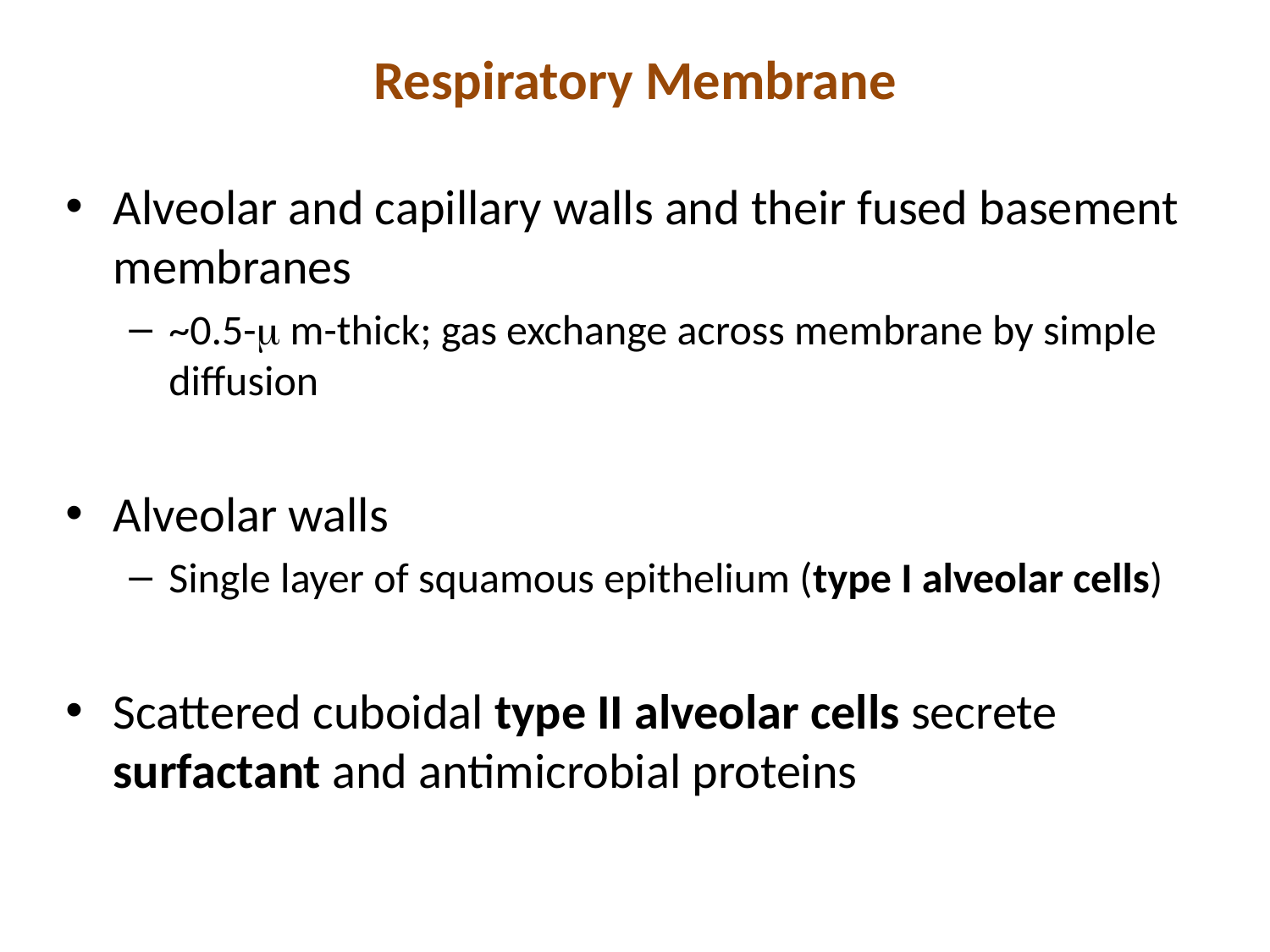

# Respiratory Membrane
Alveolar and capillary walls and their fused basement membranes
~0.5-μ m-thick; gas exchange across membrane by simple diffusion

Alveolar walls
Single layer of squamous epithelium (type I alveolar cells)

Scattered cuboidal type II alveolar cells secrete surfactant and antimicrobial proteins